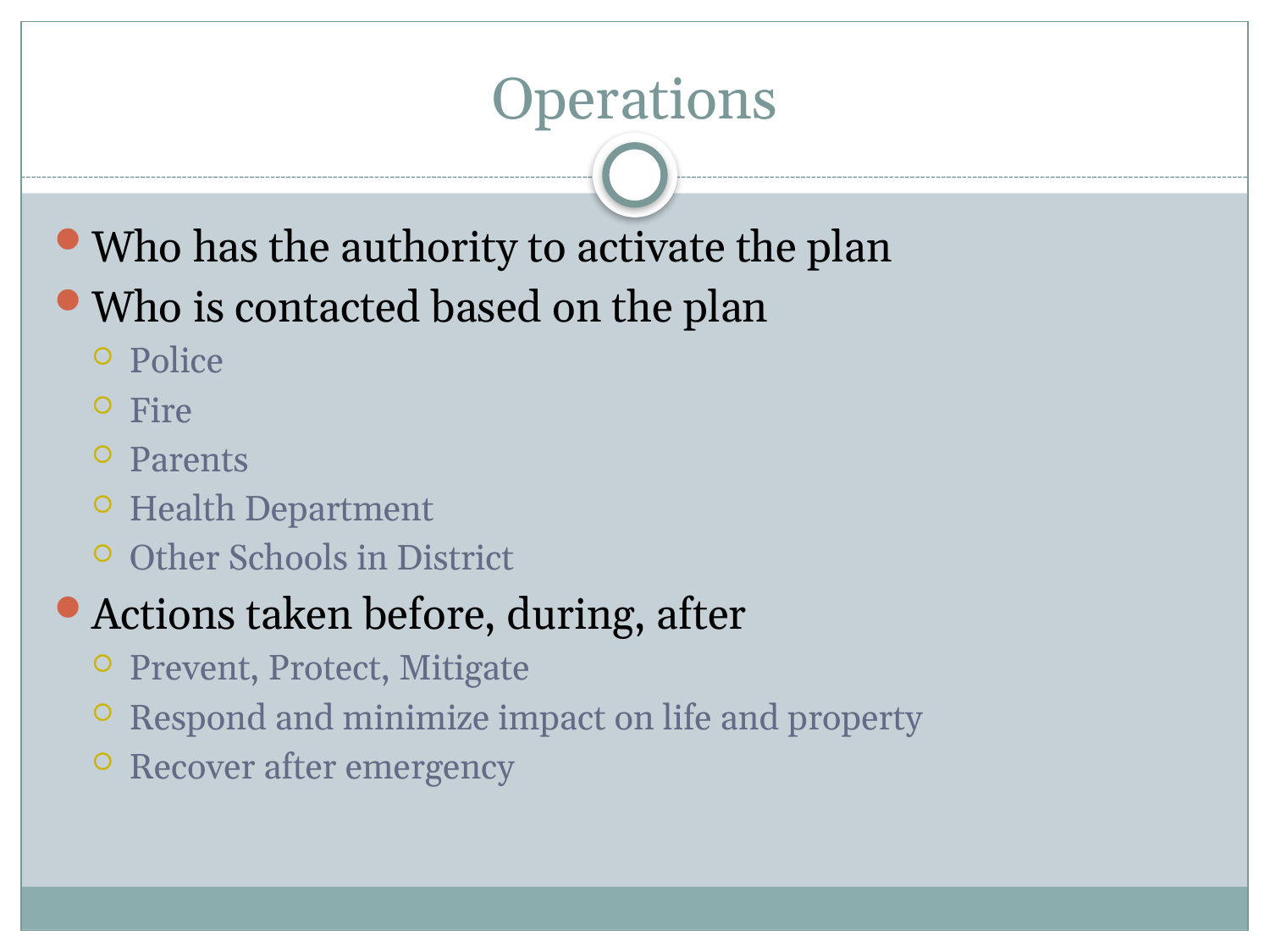

# Operations
Who has the authority to activate the plan
Who is contacted based on the plan
Police
Fire
Parents
Health Department
Other Schools in District
Actions taken before, during, after
Prevent, Protect, Mitigate
Respond and minimize impact on life and property
Recover after emergency